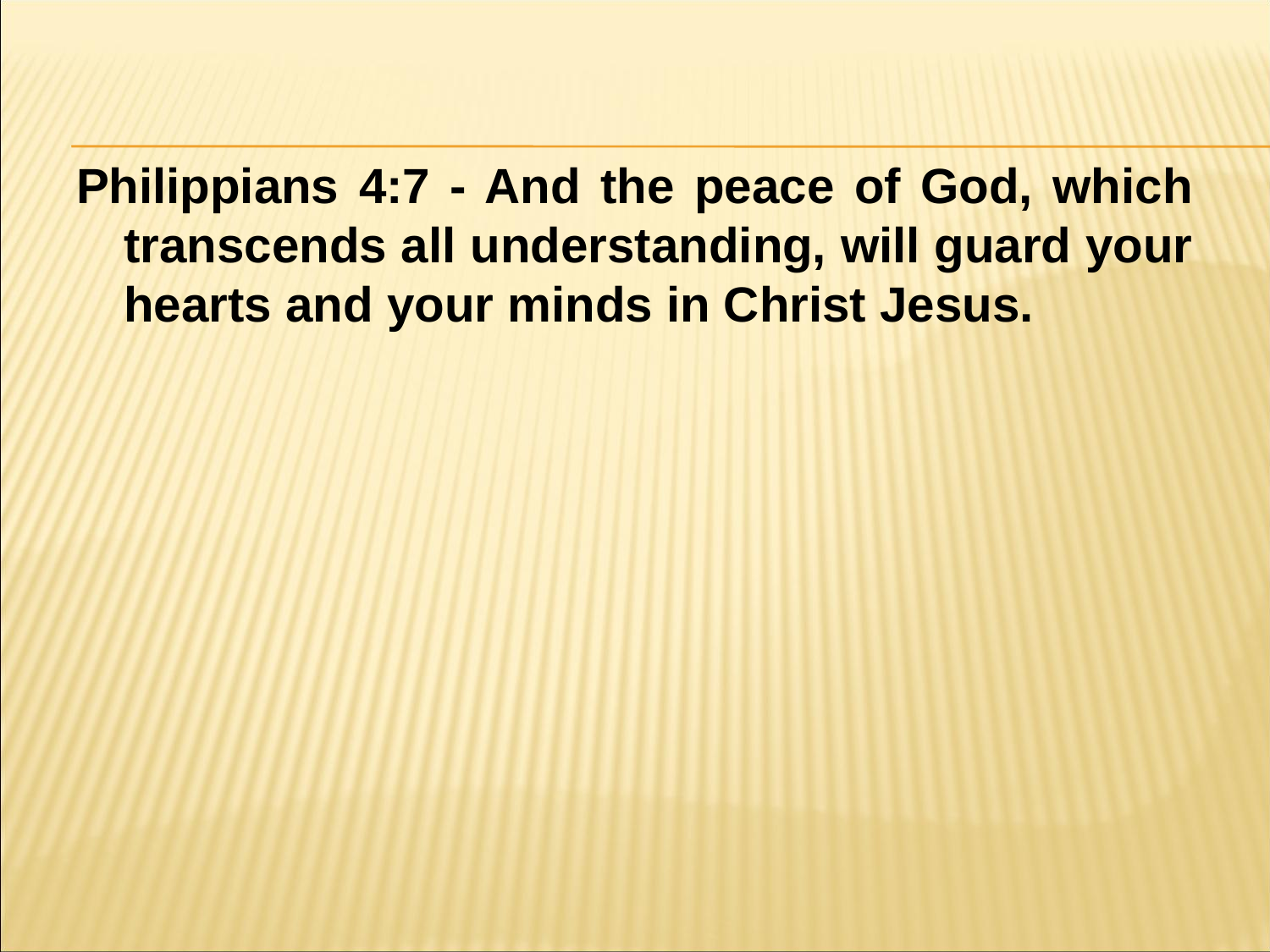

#
Philippians 4:7 - And the peace of God, which transcends all understanding, will guard your hearts and your minds in Christ Jesus.